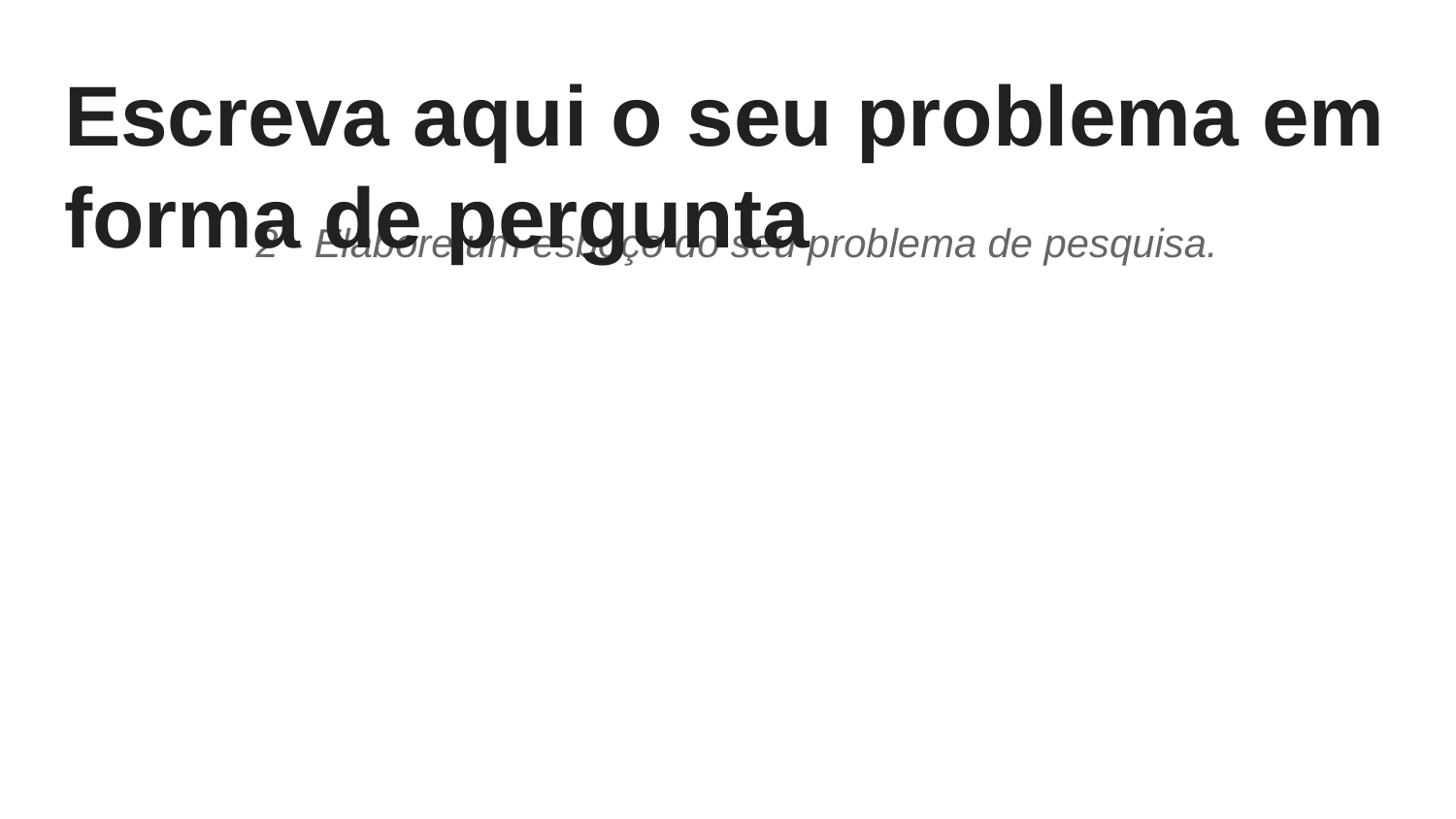

# Escreva aqui o seu problema em forma de pergunta
2 - Elabore um esboço do seu problema de pesquisa.